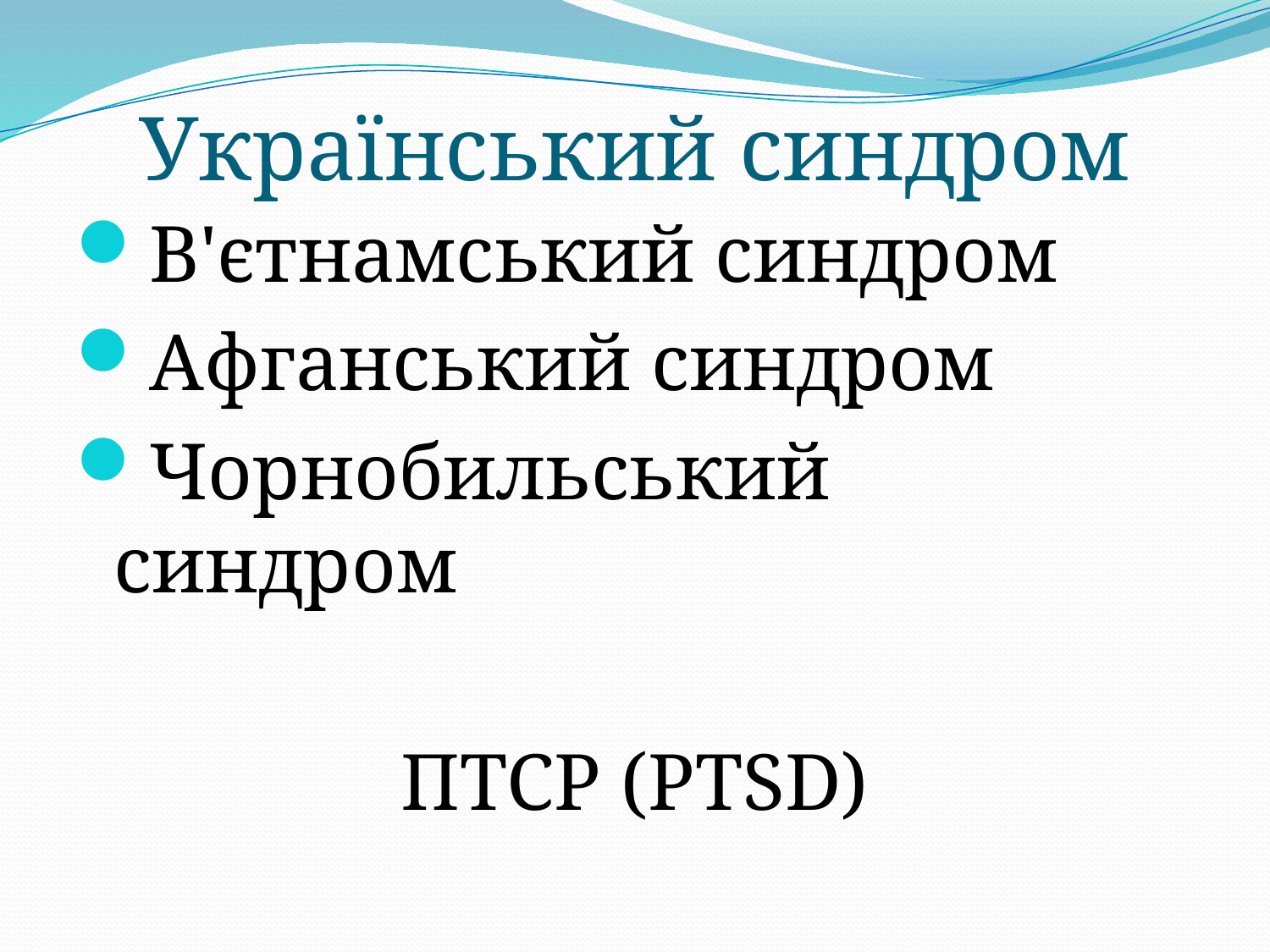

# Український синдром
В'єтнамський синдром
Афганський синдром
Чорнобильський синдром

ПТСР (PTSD)